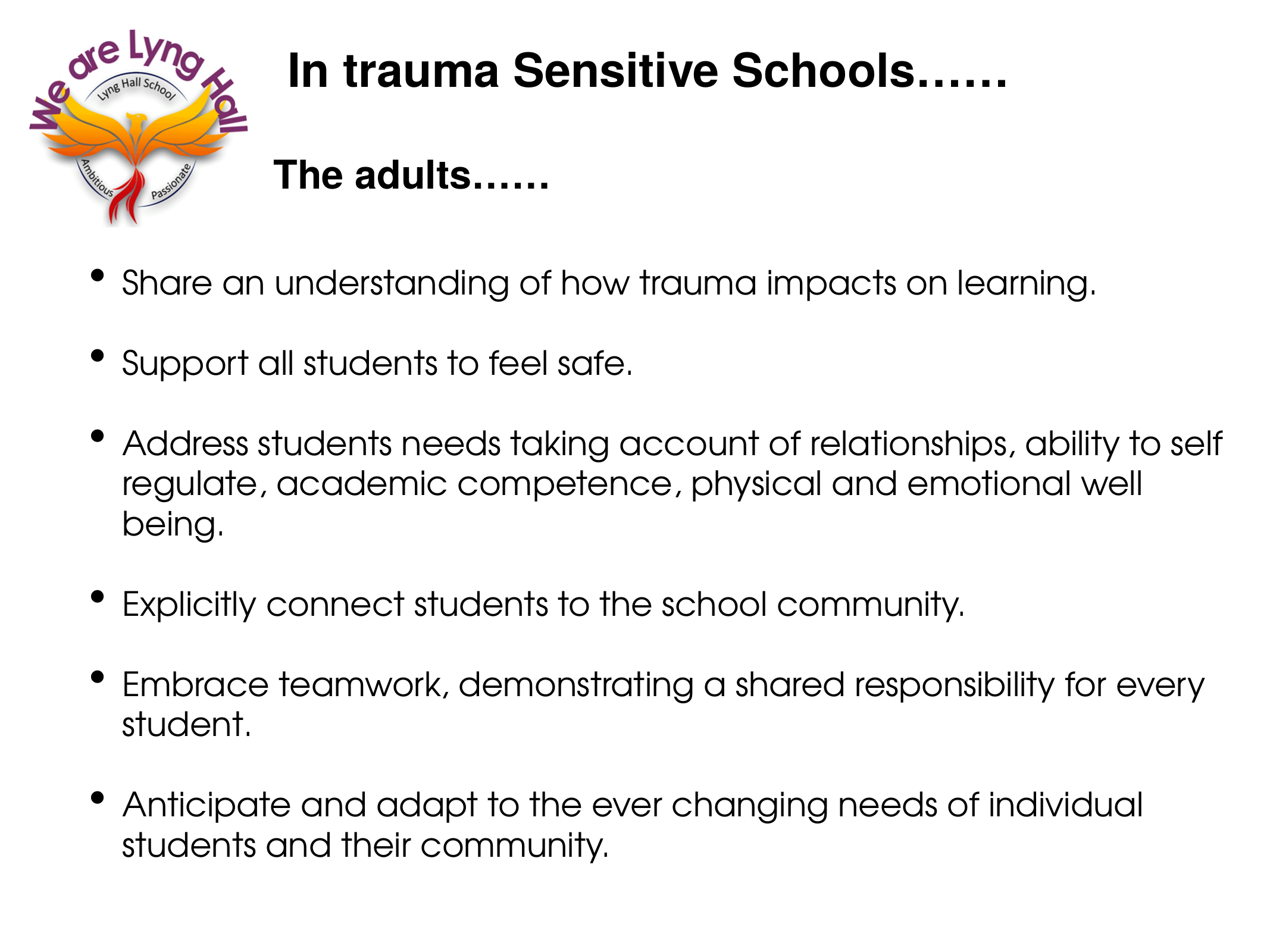

In trauma Sensitive Schools……
The adults……
Share an understanding of how trauma impacts on learning.

Support all students to feel safe.

Address students needs taking account of relationships, ability to self regulate, academic competence, physical and emotional well being.

Explicitly connect students to the school community.

Embrace teamwork, demonstrating a shared responsibility for every student.

Anticipate and adapt to the ever changing needs of individual students and their community.